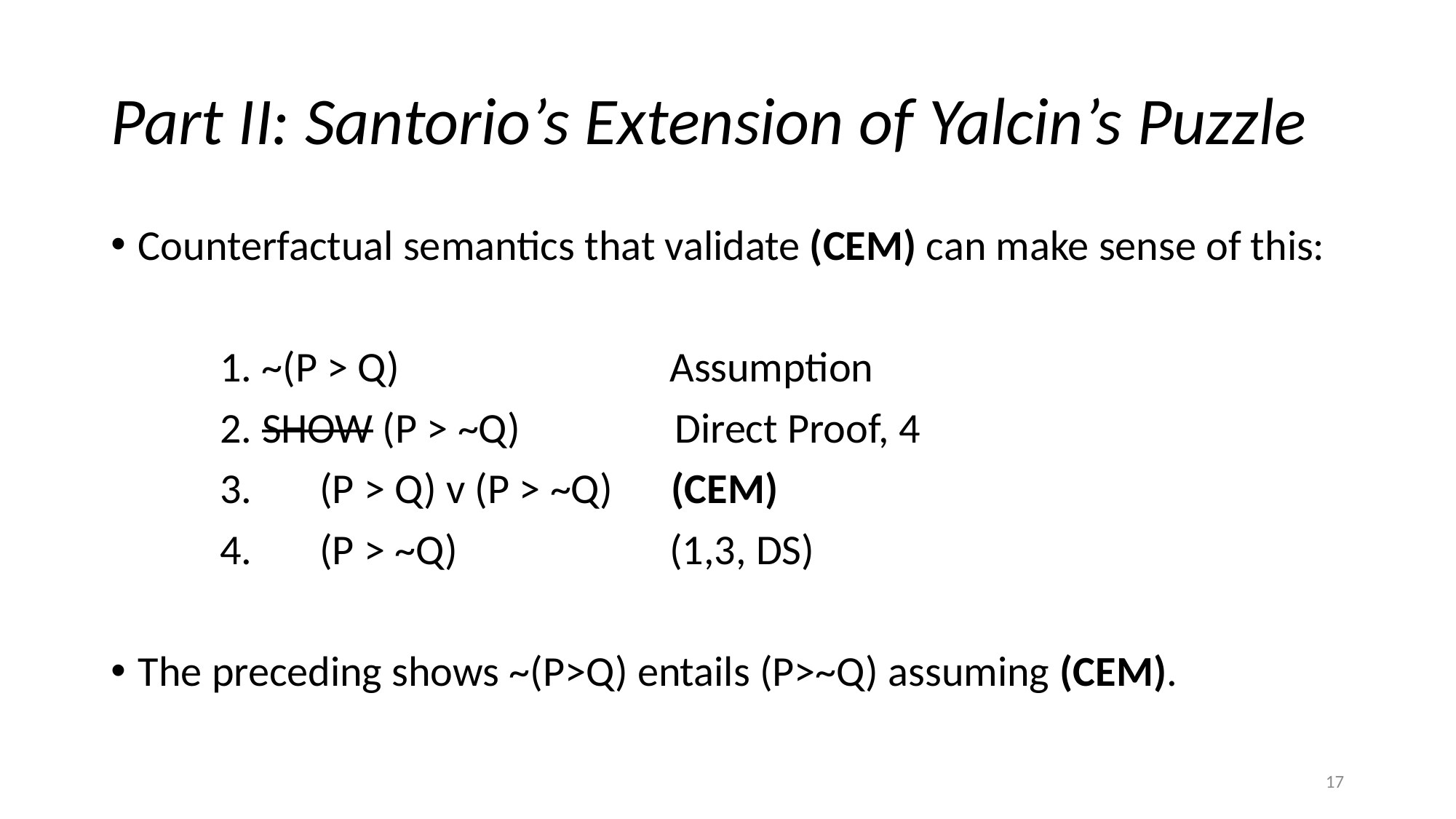

# Part II: Santorio’s Extension of Yalcin’s Puzzle
Counterfactual semantics that validate (CEM) can make sense of this:

	1. ~(P > Q)                            Assumption
	2. SHOW (P > ~Q)                Direct Proof, 4
	3.       (P > Q) v (P > ~Q)      (CEM)
	4.       (P > ~Q)                      (1,3, DS)

The preceding shows ~(P>Q) entails (P>~Q) assuming (CEM).
17